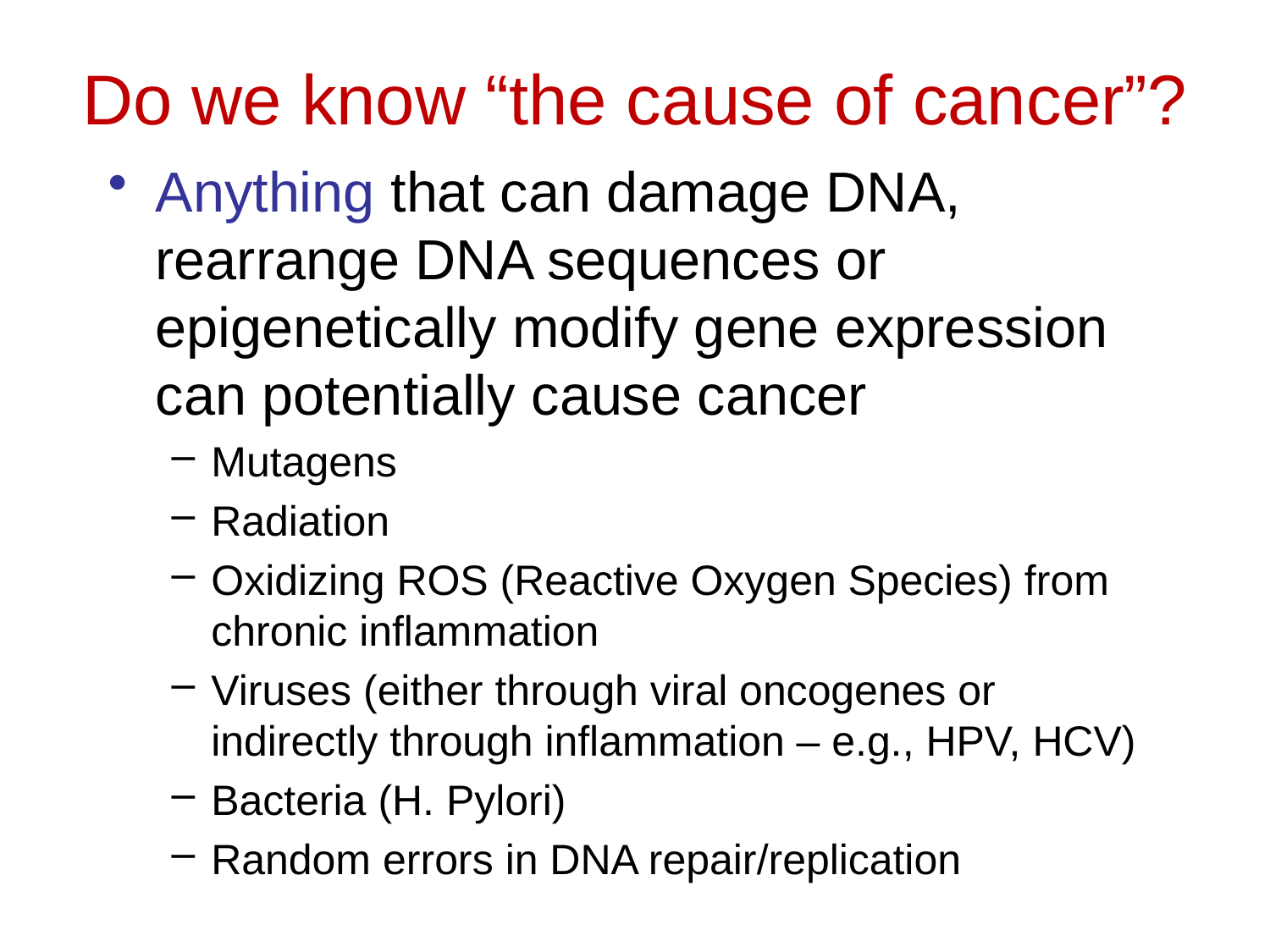

# Do we know “the cause of cancer”?
Anything that can damage DNA,  rearrange DNA sequences or epigenetically modify gene expression can potentially cause cancer
Mutagens
Radiation
Oxidizing ROS (Reactive Oxygen Species) from chronic inflammation
Viruses (either through viral oncogenes or indirectly through inflammation – e.g., HPV, HCV)
Bacteria (H. Pylori)
Random errors in DNA repair/replication